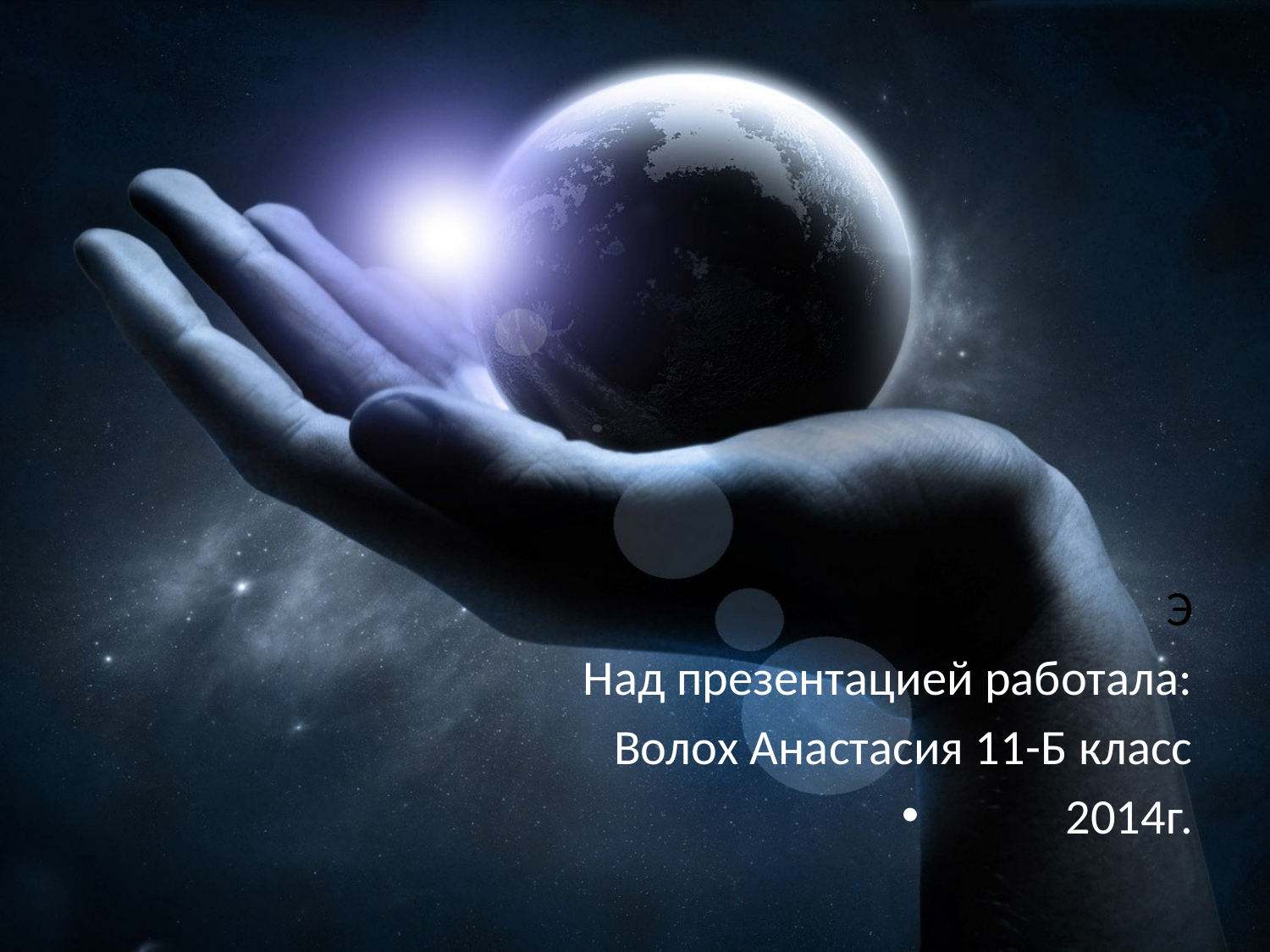

#

Э
Над презентацией работала:
Волох Анастасия 11-Б класс
2014г.